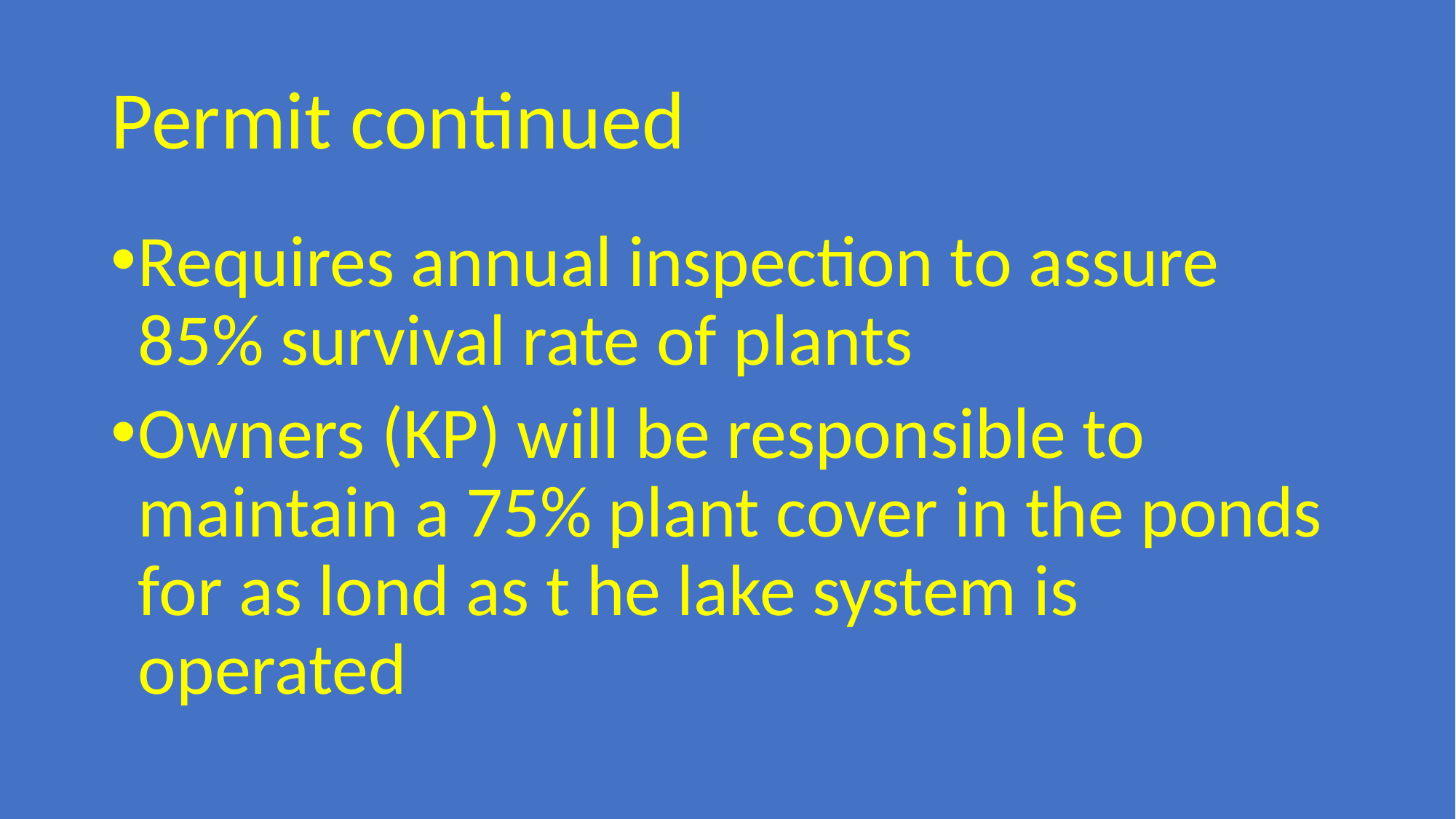

# Permit continued
Requires annual inspection to assure 85% survival rate of plants
Owners (KP) will be responsible to maintain a 75% plant cover in the ponds for as lond as t he lake system is operated